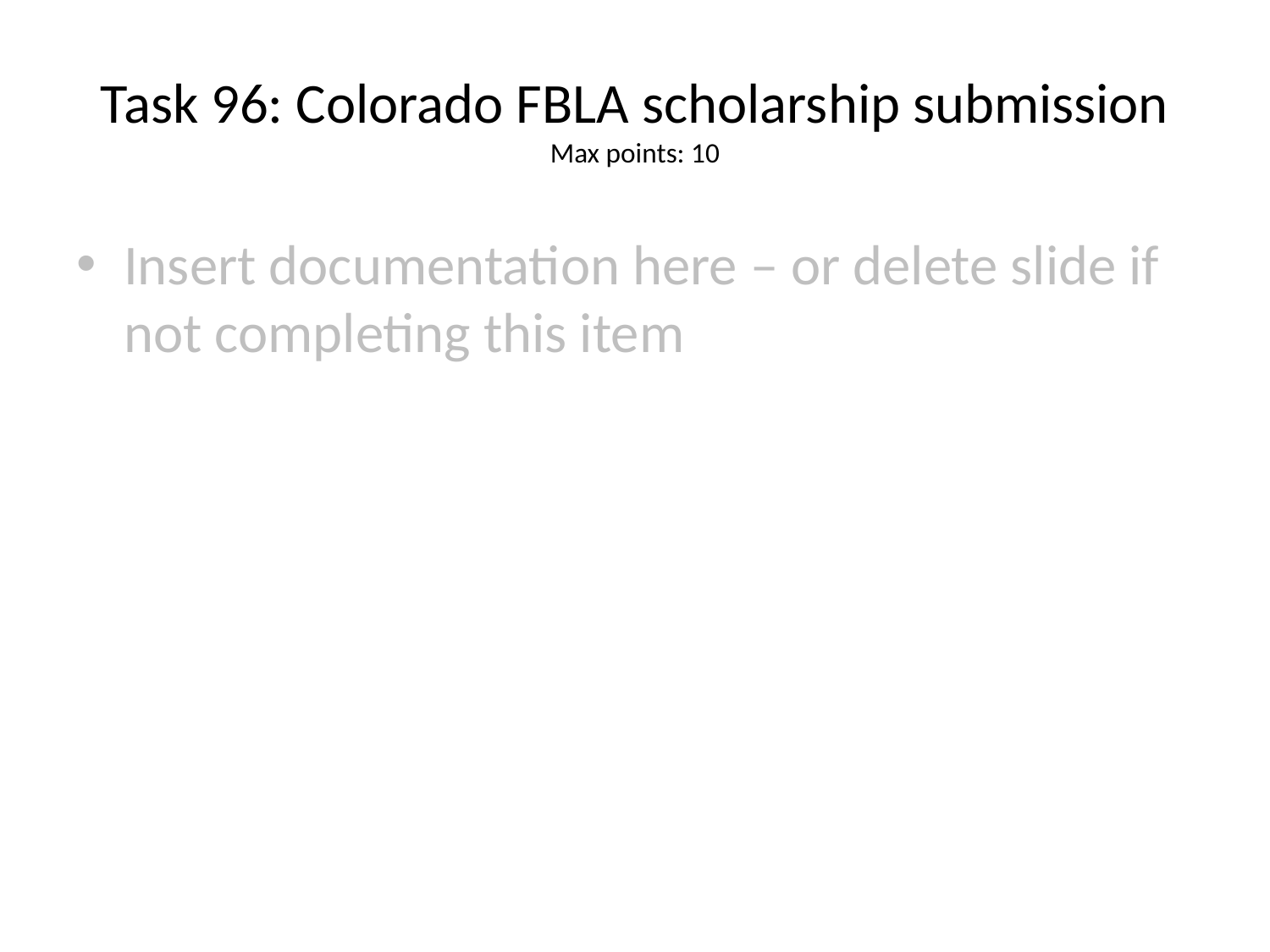

# Task 96: Colorado FBLA scholarship submission
Max points: 10
Insert documentation here – or delete slide if not completing this item